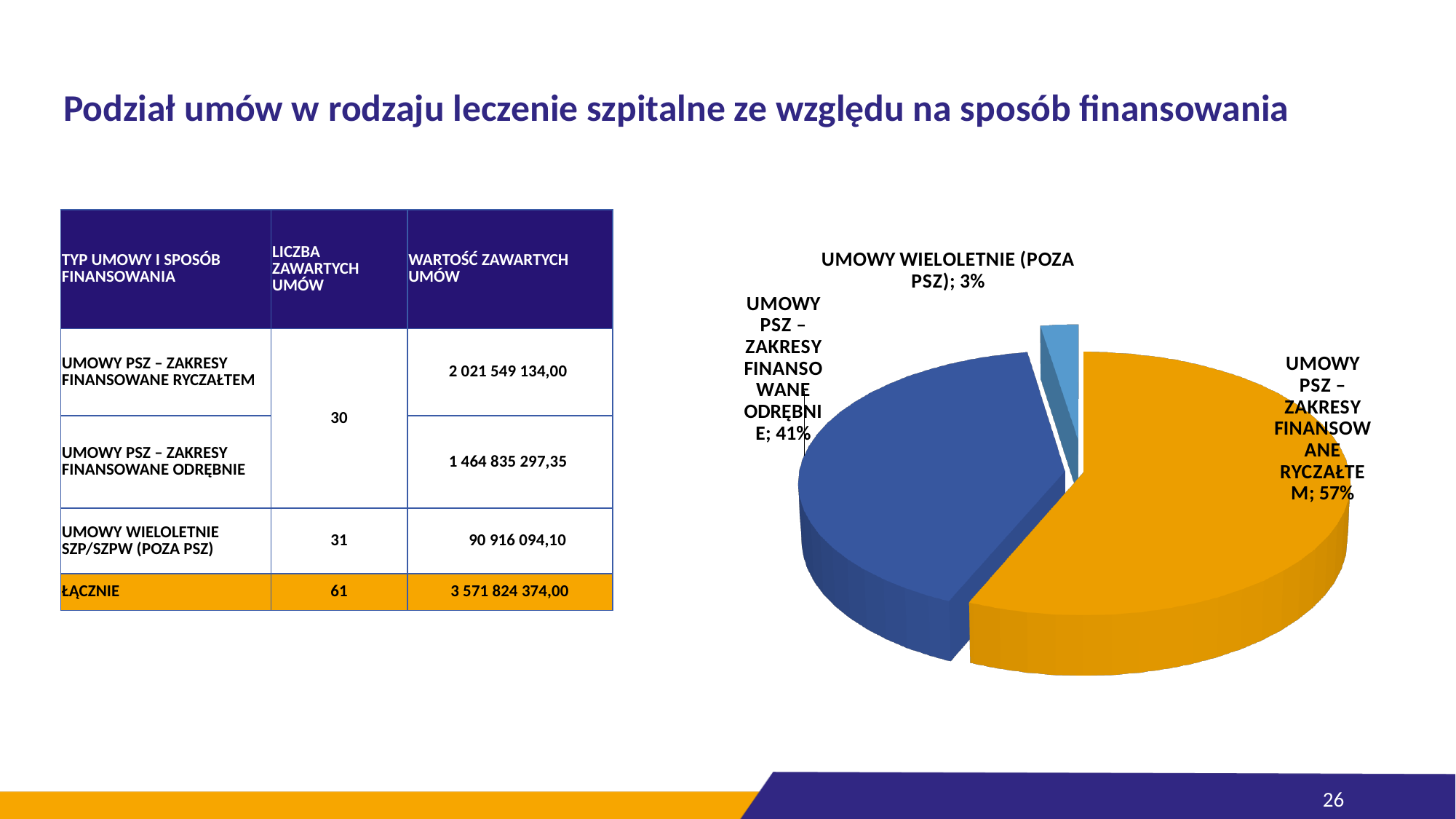

# Podział umów w rodzaju leczenie szpitalne ze względu na sposób finansowania

[unsupported chart]

[unsupported chart]

| TYP UMOWY I SPOSÓB FINANSOWANIA | LICZBA ZAWARTYCH UMÓW | WARTOŚĆ ZAWARTYCH UMÓW |
| --- | --- | --- |
| UMOWY PSZ – ZAKRESY FINANSOWANE RYCZAŁTEM | 30 | 2 021 549 134,00 |
| UMOWY PSZ – ZAKRESY FINANSOWANE ODRĘBNIE |  | 1 464 835 297,35 |
| UMOWY WIELOLETNIE SZP/SZPW (POZA PSZ) | 31 | 90 916 094,10 |
| ŁĄCZNIE | 61 | 3 571 824 374,00 |
26